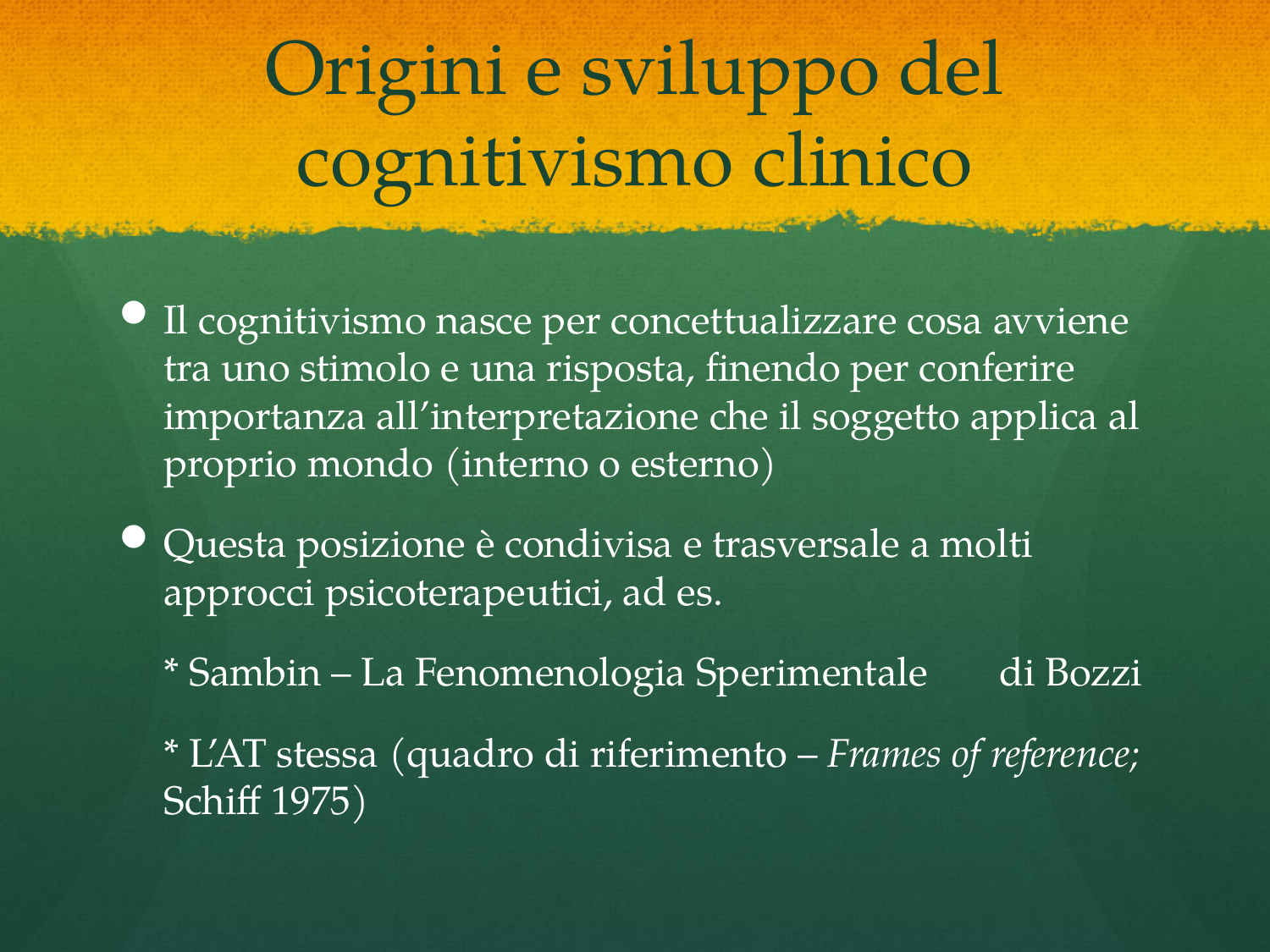

# Origini e sviluppo del cognitivismo clinico
Il cognitivismo nasce per concettualizzare cosa avviene tra uno stimolo e una risposta, finendo per conferire importanza all’interpretazione che il soggetto applica al proprio mondo (interno o esterno)
Questa posizione è condivisa e trasversale a molti approcci psicoterapeutici, ad es.
	* Sambin – La Fenomenologia Sperimentale 	di Bozzi
	* L’AT stessa (quadro di riferimento – Frames of reference; Schiff 1975)